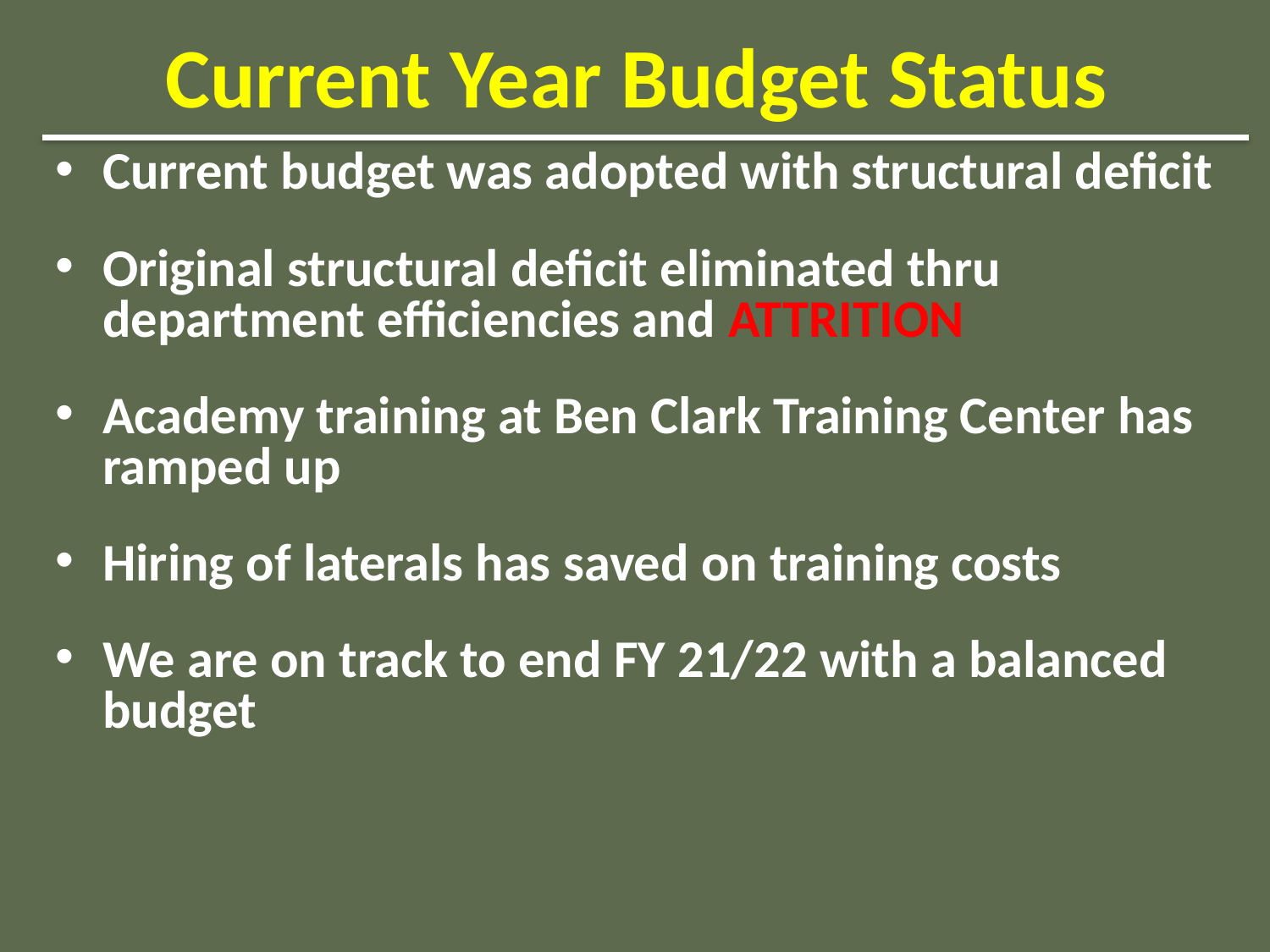

# Current Year Budget Status
Current budget was adopted with structural deficit
Original structural deficit eliminated thru department efficiencies and ATTRITION
Academy training at Ben Clark Training Center has ramped up
Hiring of laterals has saved on training costs
We are on track to end FY 21/22 with a balanced budget